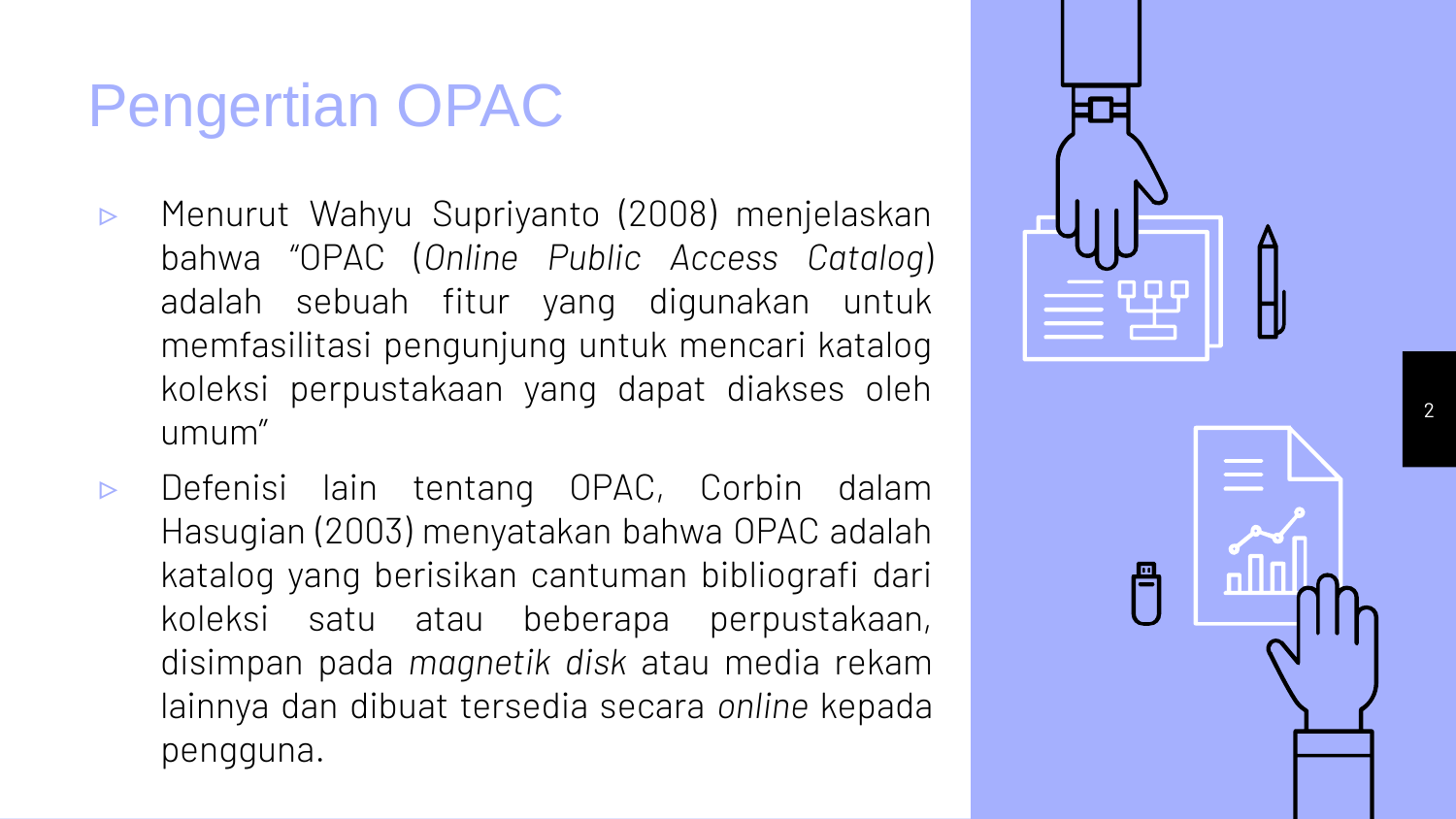

# Pengertian OPAC
Menurut Wahyu Supriyanto (2008) menjelaskan bahwa “OPAC (Online Public Access Catalog) adalah sebuah fitur yang digunakan untuk memfasilitasi pengunjung untuk mencari katalog koleksi perpustakaan yang dapat diakses oleh umum”
Defenisi lain tentang OPAC, Corbin dalam Hasugian (2003) menyatakan bahwa OPAC adalah katalog yang berisikan cantuman bibliografi dari koleksi satu atau beberapa perpustakaan, disimpan pada magnetik disk atau media rekam lainnya dan dibuat tersedia secara online kepada pengguna.
2